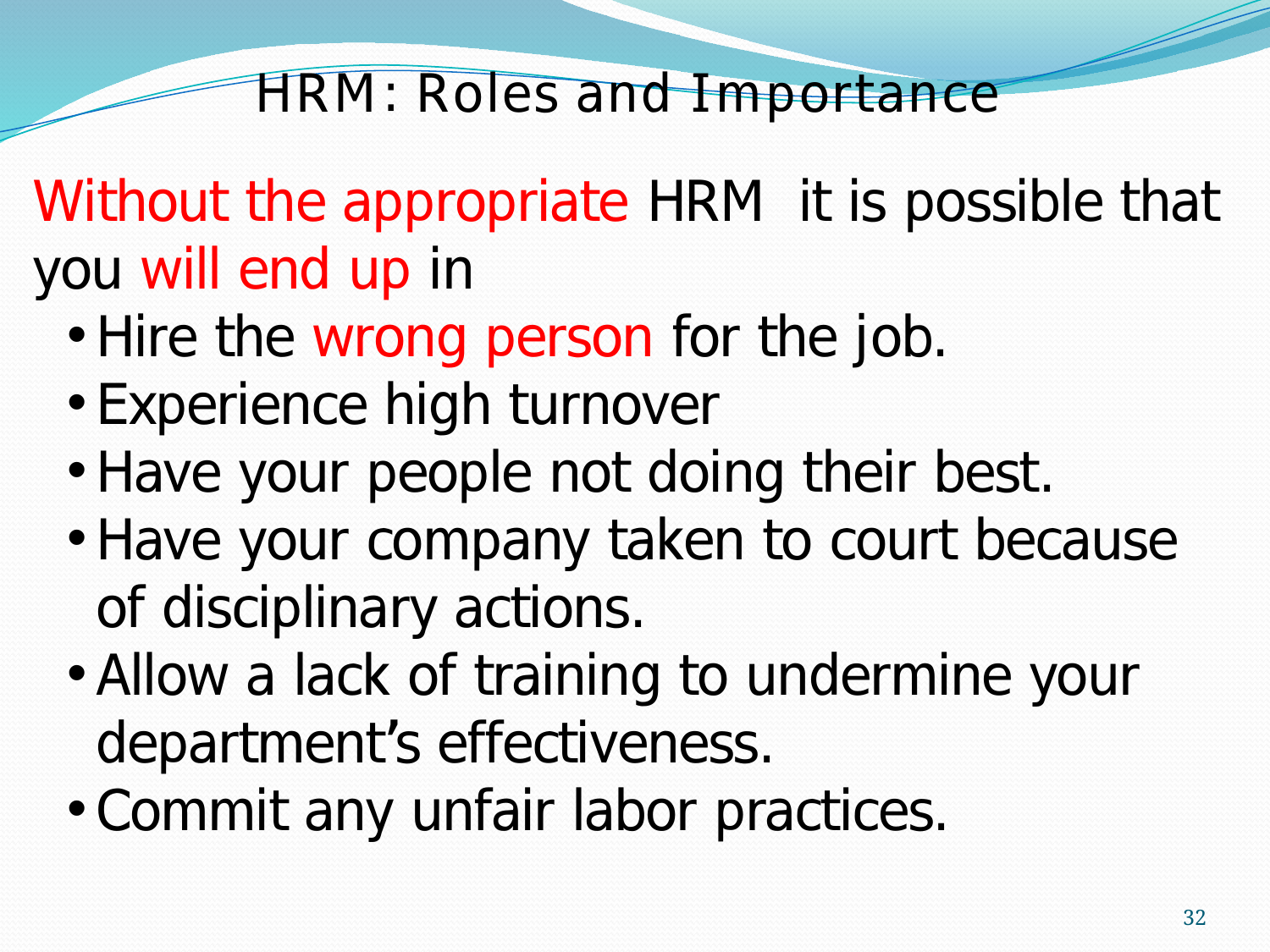

HRM: Roles and Importance
Without the appropriate HRM  it is possible that you will end up in
Hire the wrong person for the job.
Experience high turnover
Have your people not doing their best.
Have your company taken to court because of disciplinary actions.
Allow a lack of training to undermine your department’s effectiveness.
Commit any unfair labor practices.
32